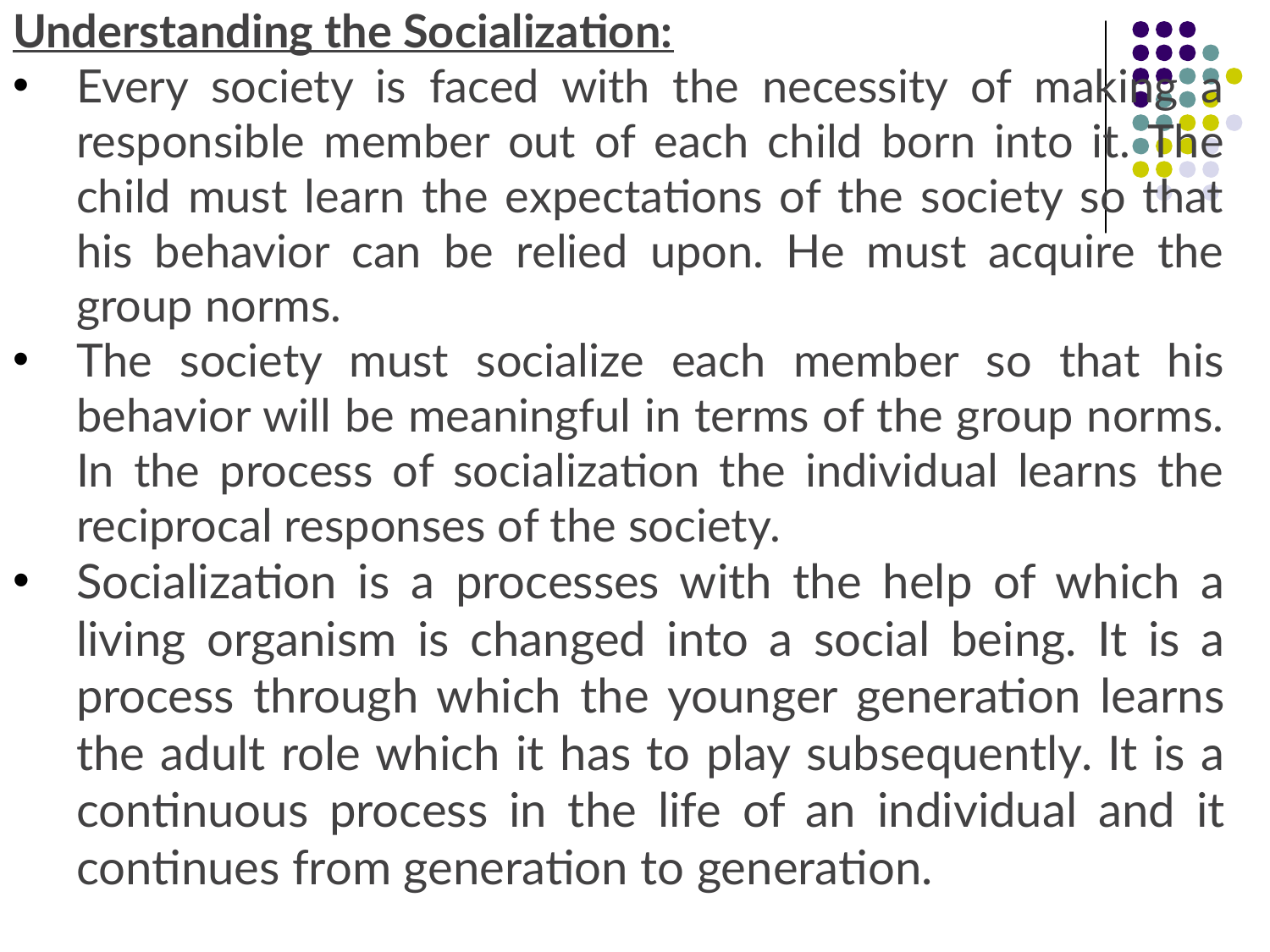

Understanding the Socialization:
Every society is faced with the necessity of making a responsible member out of each child born into it. The child must learn the expectations of the society so that his behavior can be relied upon. He must acquire the group norms.
The society must socialize each member so that his behavior will be meaningful in terms of the group norms. In the process of socialization the individual learns the reciprocal responses of the society.
Socialization is a processes with the help of which a living organism is changed into a social being. It is a process through which the younger generation learns the adult role which it has to play subsequently. It is a continuous process in the life of an individual and it continues from generation to generation.